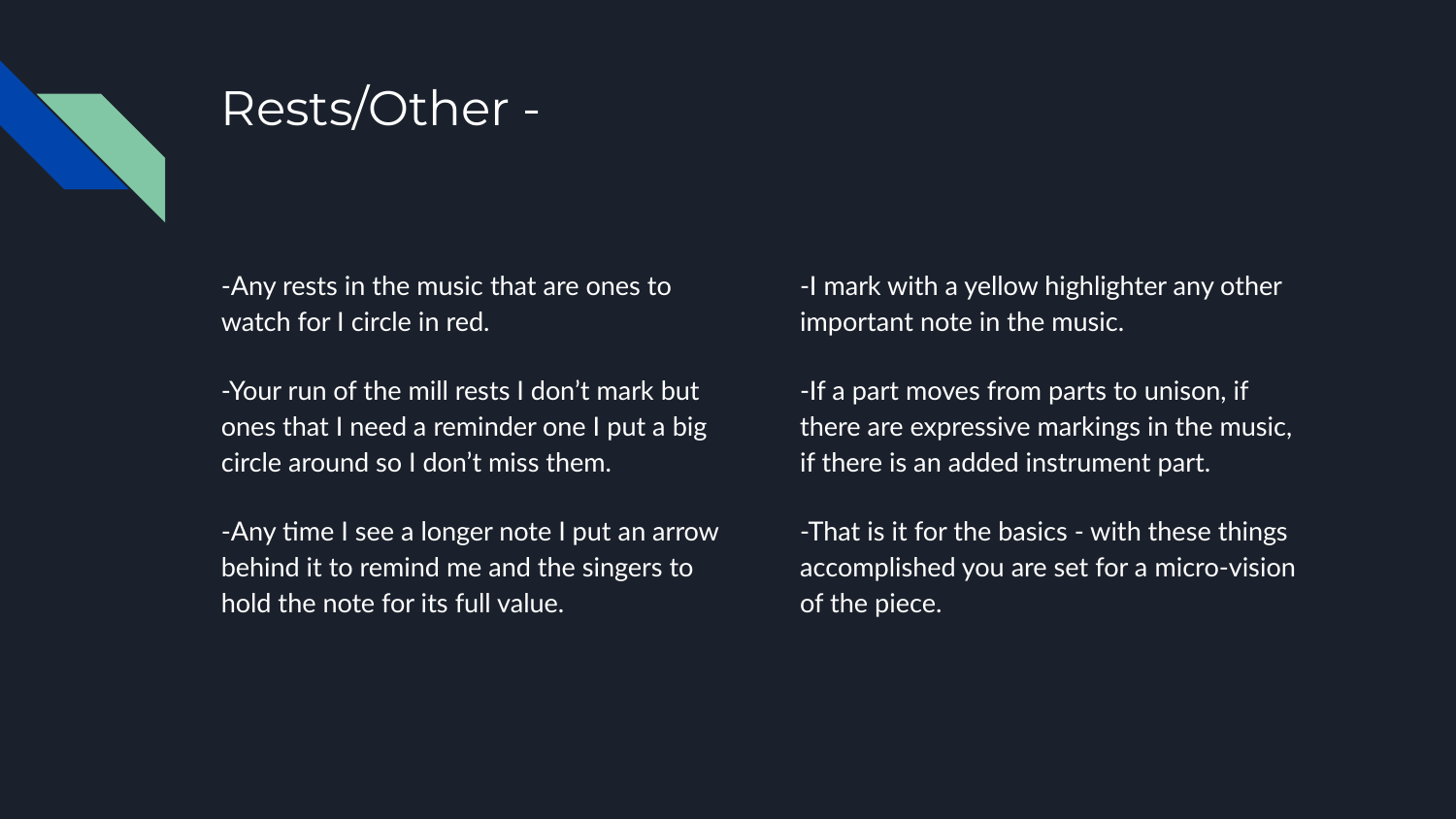

# Rests/Other -
-Any rests in the music that are ones to watch for I circle in red.
-Your run of the mill rests I don’t mark but ones that I need a reminder one I put a big circle around so I don’t miss them.
-Any time I see a longer note I put an arrow behind it to remind me and the singers to hold the note for its full value.
-I mark with a yellow highlighter any other important note in the music.
-If a part moves from parts to unison, if there are expressive markings in the music, if there is an added instrument part.
-That is it for the basics - with these things accomplished you are set for a micro-vision of the piece.